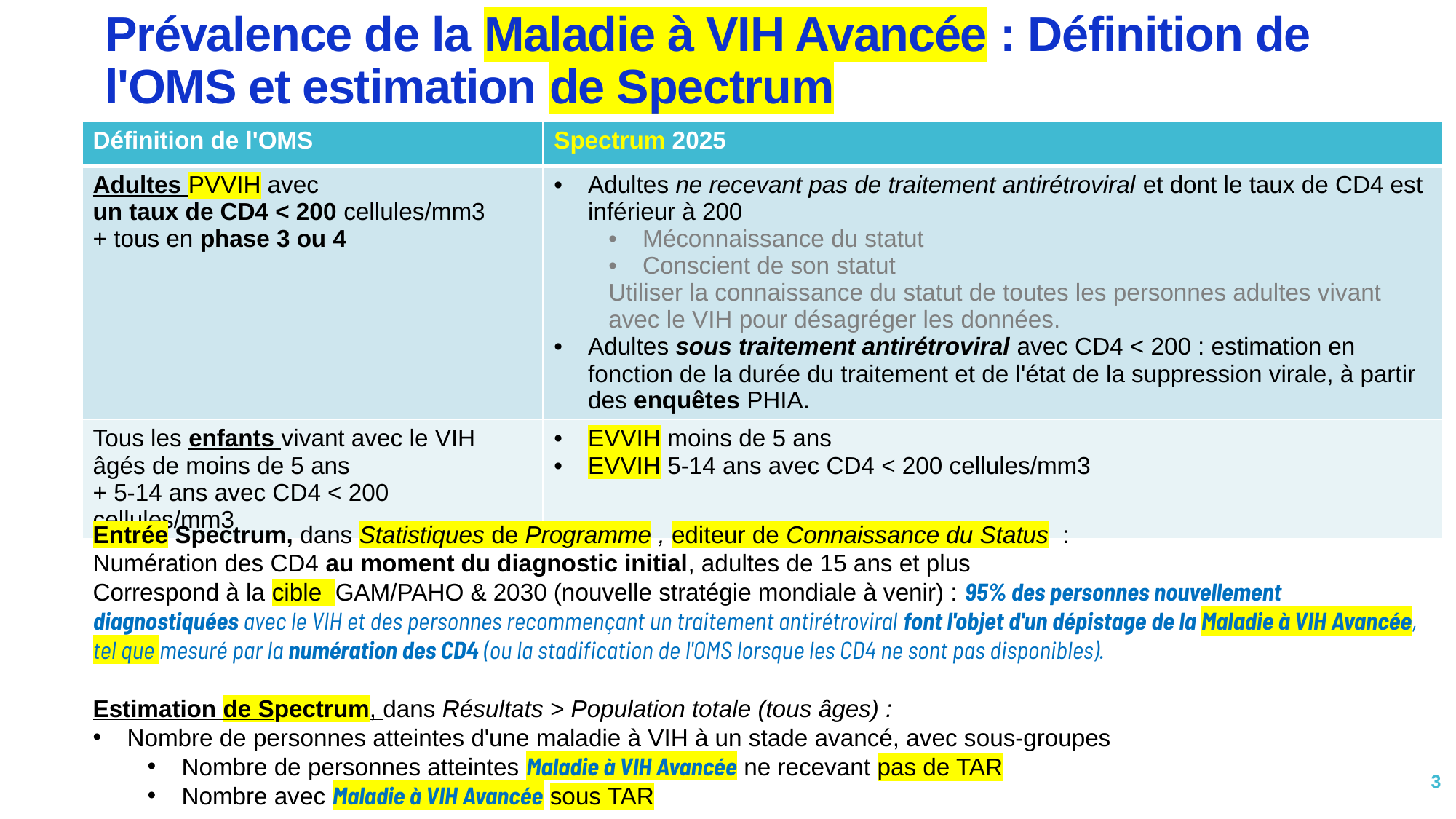

Prévalence de la Maladie à VIH Avancée : Définition de l'OMS et estimation de Spectrum
| Définition de l'OMS | Spectrum 2025 |
| --- | --- |
| Adultes PVVIH avec un taux de CD4 < 200 cellules/mm3 + tous en phase 3 ou 4 | Adultes ne recevant pas de traitement antirétroviral et dont le taux de CD4 est inférieur à 200 Méconnaissance du statut Conscient de son statut Utiliser la connaissance du statut de toutes les personnes adultes vivant avec le VIH pour désagréger les données. Adultes sous traitement antirétroviral avec CD4 < 200 : estimation en fonction de la durée du traitement et de l'état de la suppression virale, à partir des enquêtes PHIA. |
| Tous les enfants vivant avec le VIH âgés de moins de 5 ans + 5-14 ans avec CD4 < 200 cellules/mm3 | EVVIH moins de 5 ans EVVIH 5-14 ans avec CD4 < 200 cellules/mm3 |
Entrée Spectrum, dans Statistiques de Programme , editeur de Connaissance du Status  :
Numération des CD4 au moment du diagnostic initial, adultes de 15 ans et plus
Correspond à la cible  GAM/PAHO & 2030 (nouvelle stratégie mondiale à venir) : 95% des personnes nouvellement diagnostiquées avec le VIH et des personnes recommençant un traitement antirétroviral font l'objet d'un dépistage de la Maladie à VIH Avancée, tel que mesuré par la numération des CD4 (ou la stadification de l'OMS lorsque les CD4 ne sont pas disponibles).

Estimation de Spectrum, dans Résultats > Population totale (tous âges) :
Nombre de personnes atteintes d'une maladie à VIH à un stade avancé, avec sous-groupes
Nombre de personnes atteintes Maladie à VIH Avancée ne recevant pas de TAR
Nombre avec Maladie à VIH Avancée sous TAR
3